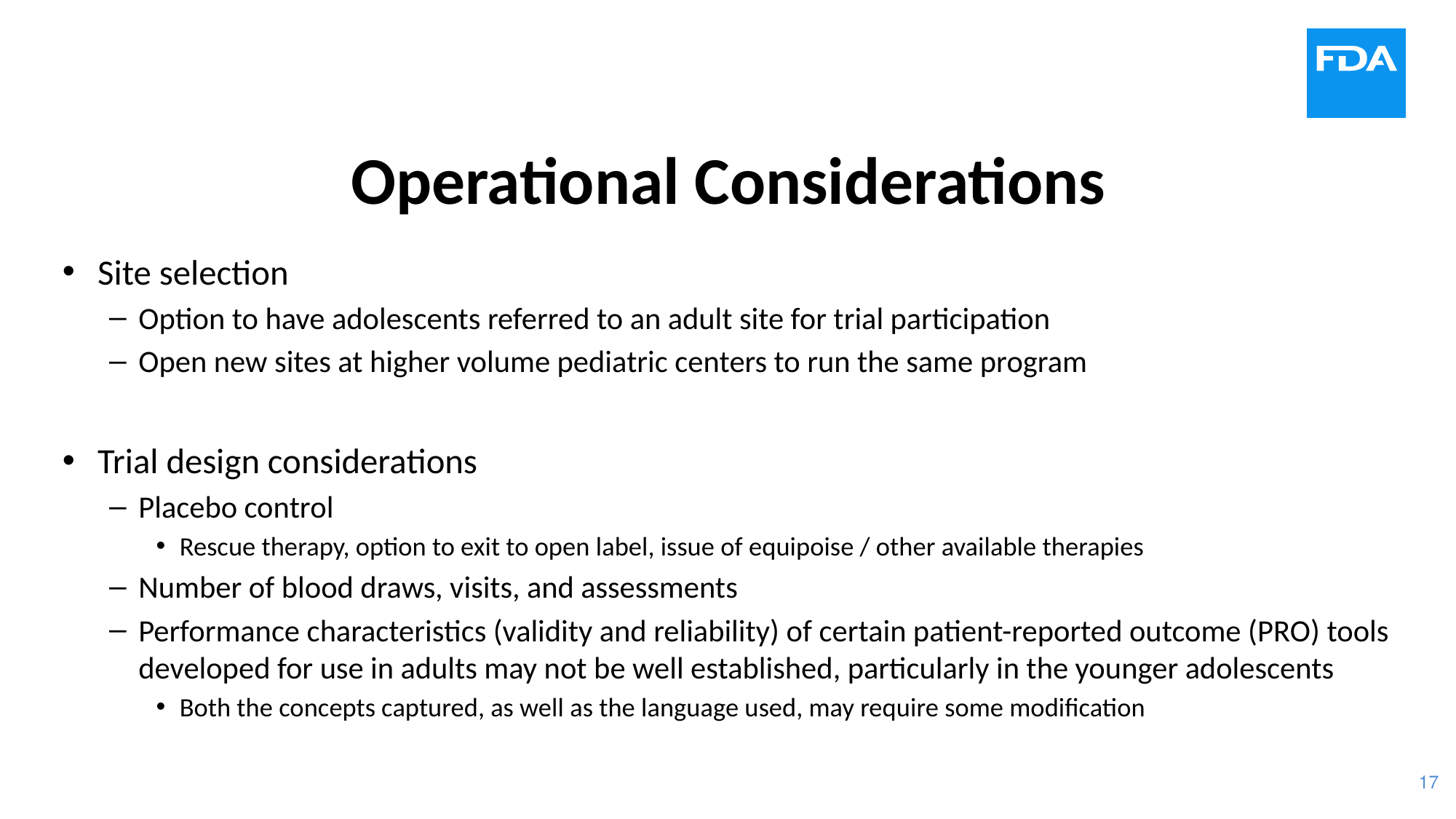

# Operational Considerations
Site selection
Option to have adolescents referred to an adult site for trial participation
Open new sites at higher volume pediatric centers to run the same program

Trial design considerations
Placebo control
Rescue therapy, option to exit to open label, issue of equipoise / other available therapies
Number of blood draws, visits, and assessments
Performance characteristics (validity and reliability) of certain patient-reported outcome (PRO) tools developed for use in adults may not be well established, particularly in the younger adolescents
Both the concepts captured, as well as the language used, may require some modification